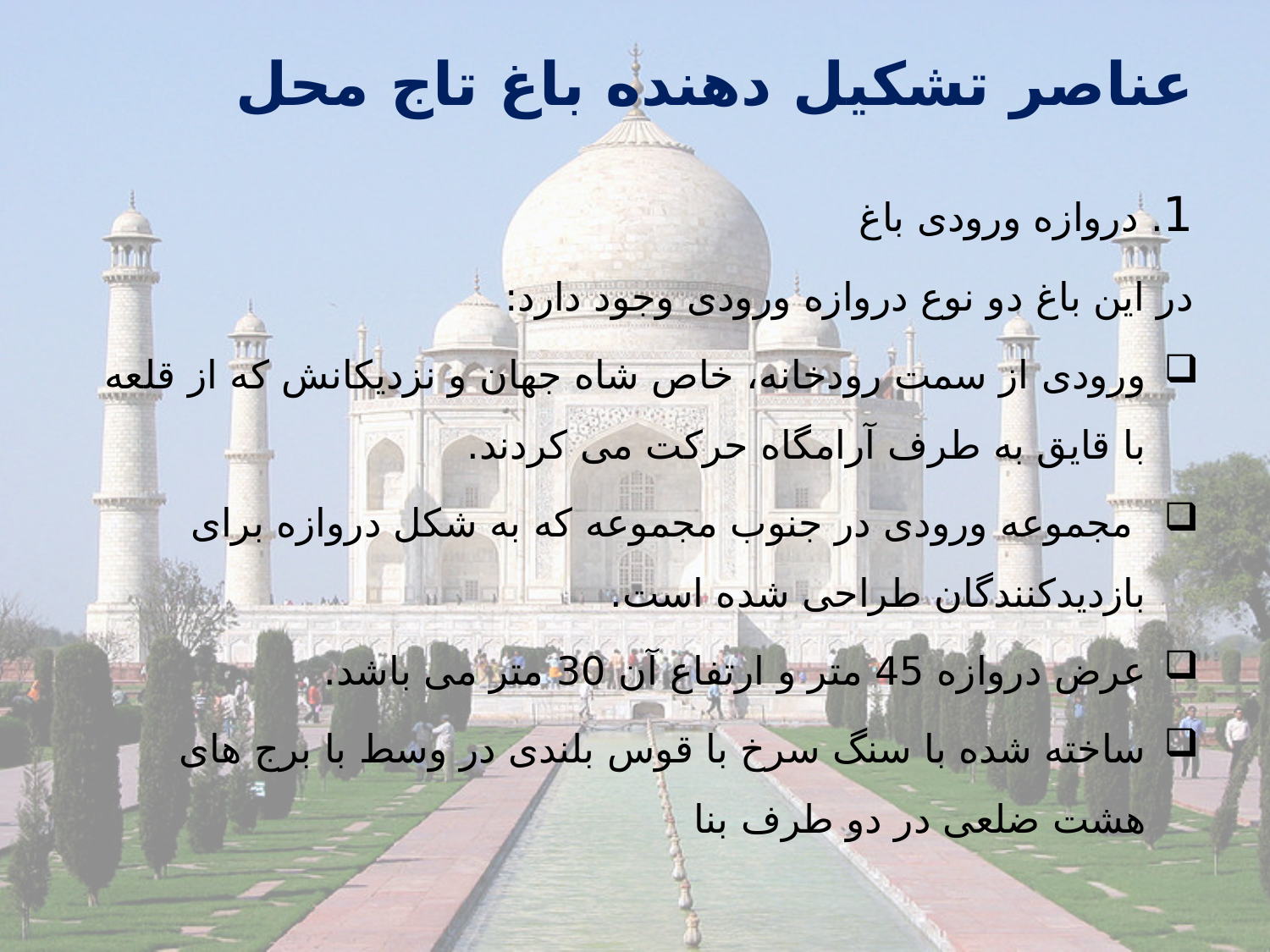

# عناصر تشکیل دهنده باغ تاج محل
1. دروازه ورودی باغ
در این باغ دو نوع دروازه ورودی وجود دارد:
ورودی از سمت رودخانه، خاص شاه جهان و نزدیکانش که از قلعه با قایق به طرف آرامگاه حرکت می کردند.
 مجموعه ورودی در جنوب مجموعه که به شکل دروازه برای بازدیدکنندگان طراحی شده است.
عرض دروازه 45 متر و ارتفاع آن 30 متر می باشد.
ساخته شده با سنگ سرخ با قوس بلندی در وسط با برج های هشت ضلعی در دو طرف بنا